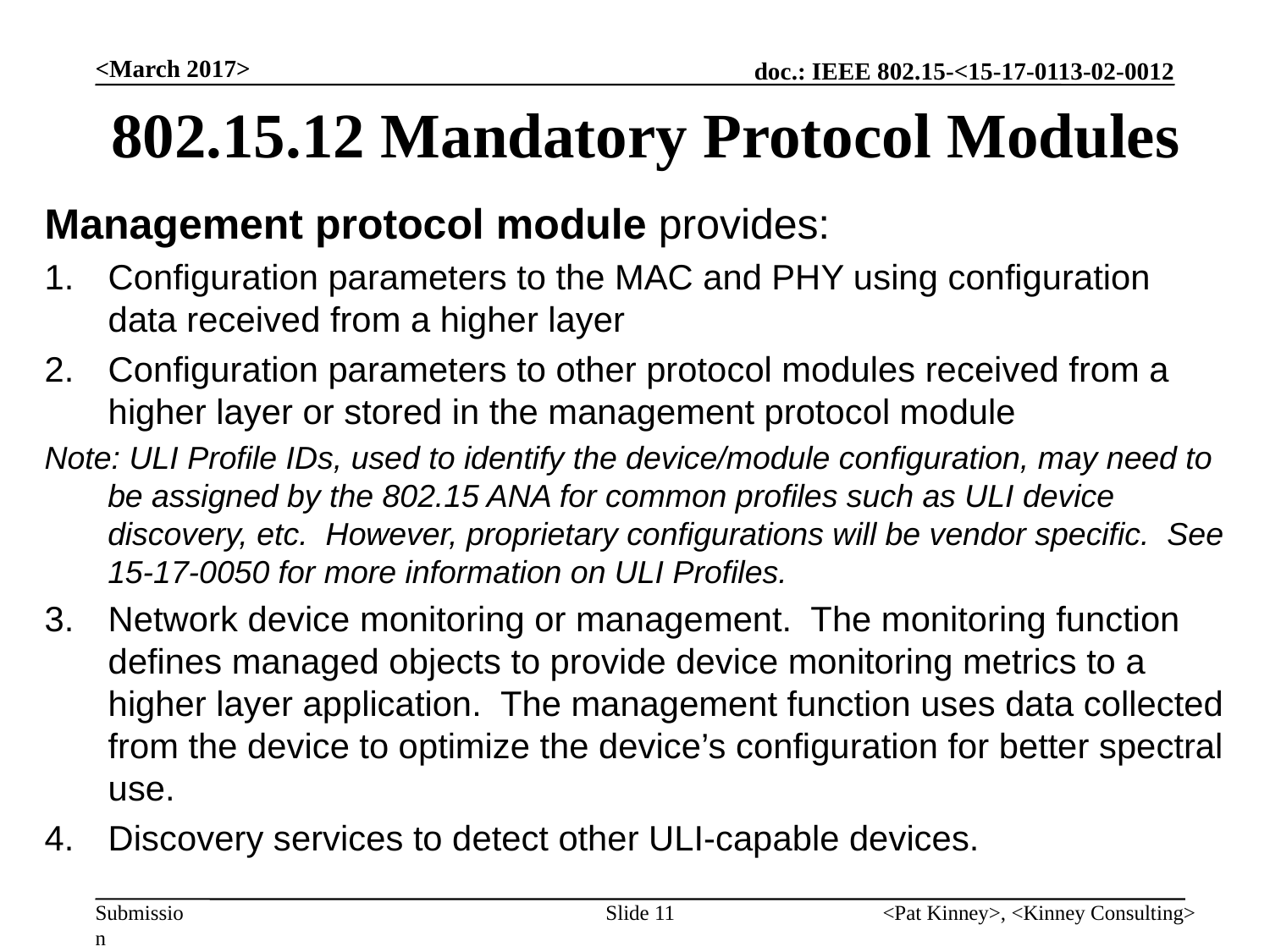

# 802.15.12 Mandatory Protocol Modules
<March 2017>
Management protocol module provides:
Configuration parameters to the MAC and PHY using configuration data received from a higher layer
Configuration parameters to other protocol modules received from a higher layer or stored in the management protocol module
Note: ULI Profile IDs, used to identify the device/module configuration, may need to be assigned by the 802.15 ANA for common profiles such as ULI device discovery, etc.  However, proprietary configurations will be vendor specific.  See 15-17-0050 for more information on ULI Profiles.
Network device monitoring or management.  The monitoring function defines managed objects to provide device monitoring metrics to a higher layer application.  The management function uses data collected from the device to optimize the device’s configuration for better spectral use.
Discovery services to detect other ULI-capable devices.
Slide 11
<Pat Kinney>, <Kinney Consulting>